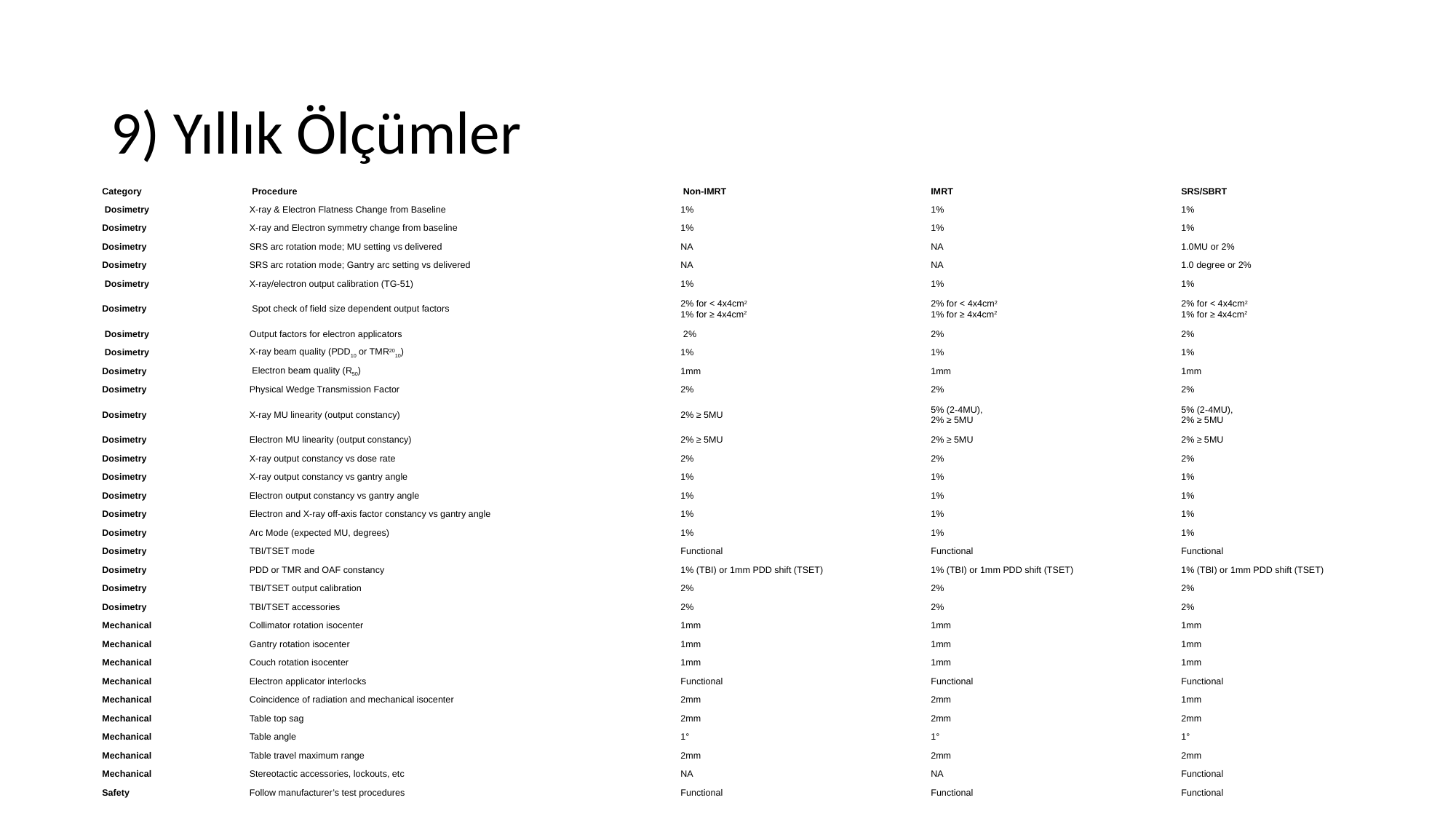

# 9) Yıllık Ölçümler
| Category | Procedure | Non-IMRT | IMRT | SRS/SBRT |
| --- | --- | --- | --- | --- |
| Dosimetry | X-ray & Electron Flatness Change from Baseline | 1% | 1% | 1% |
| Dosimetry | X-ray and Electron symmetry change from baseline | 1% | 1% | 1% |
| Dosimetry | SRS arc rotation mode; MU setting vs delivered | NA | NA | 1.0MU or 2% |
| Dosimetry | SRS arc rotation mode; Gantry arc setting vs delivered | NA | NA | 1.0 degree or 2% |
| Dosimetry | X-ray/electron output calibration (TG-51) | 1% | 1% | 1% |
| Dosimetry | Spot check of field size dependent output factors | 2% for < 4x4cm2  1% for ≥ 4x4cm2 | 2% for < 4x4cm2  1% for ≥ 4x4cm2 | 2% for < 4x4cm2  1% for ≥ 4x4cm2 |
| Dosimetry | Output factors for electron applicators | 2% | 2% | 2% |
| Dosimetry | X-ray beam quality (PDD10 or TMR2010) | 1% | 1% | 1% |
| Dosimetry | Electron beam quality (R50) | 1mm | 1mm | 1mm |
| Dosimetry | Physical Wedge Transmission Factor | 2% | 2% | 2% |
| Dosimetry | X-ray MU linearity (output constancy) | 2% ≥ 5MU | 5% (2-4MU),  2% ≥ 5MU | 5% (2-4MU),  2% ≥ 5MU |
| Dosimetry | Electron MU linearity (output constancy) | 2% ≥ 5MU | 2% ≥ 5MU | 2% ≥ 5MU |
| Dosimetry | X-ray output constancy vs dose rate | 2% | 2% | 2% |
| Dosimetry | X-ray output constancy vs gantry angle | 1% | 1% | 1% |
| Dosimetry | Electron output constancy vs gantry angle | 1% | 1% | 1% |
| Dosimetry | Electron and X-ray off-axis factor constancy vs gantry angle | 1% | 1% | 1% |
| Dosimetry | Arc Mode (expected MU, degrees) | 1% | 1% | 1% |
| Dosimetry | TBI/TSET mode | Functional | Functional | Functional |
| Dosimetry | PDD or TMR and OAF constancy | 1% (TBI) or 1mm PDD shift (TSET) | 1% (TBI) or 1mm PDD shift (TSET) | 1% (TBI) or 1mm PDD shift (TSET) |
| Dosimetry | TBI/TSET output calibration | 2% | 2% | 2% |
| Dosimetry | TBI/TSET accessories | 2% | 2% | 2% |
| Mechanical | Collimator rotation isocenter | 1mm | 1mm | 1mm |
| Mechanical | Gantry rotation isocenter | 1mm | 1mm | 1mm |
| Mechanical | Couch rotation isocenter | 1mm | 1mm | 1mm |
| Mechanical | Electron applicator interlocks | Functional | Functional | Functional |
| Mechanical | Coincidence of radiation and mechanical isocenter | 2mm | 2mm | 1mm |
| Mechanical | Table top sag | 2mm | 2mm | 2mm |
| Mechanical | Table angle | 1° | 1° | 1° |
| Mechanical | Table travel maximum range | 2mm | 2mm | 2mm |
| Mechanical | Stereotactic accessories, lockouts, etc | NA | NA | Functional |
| Safety | Follow manufacturer’s test procedures | Functional | Functional | Functional |